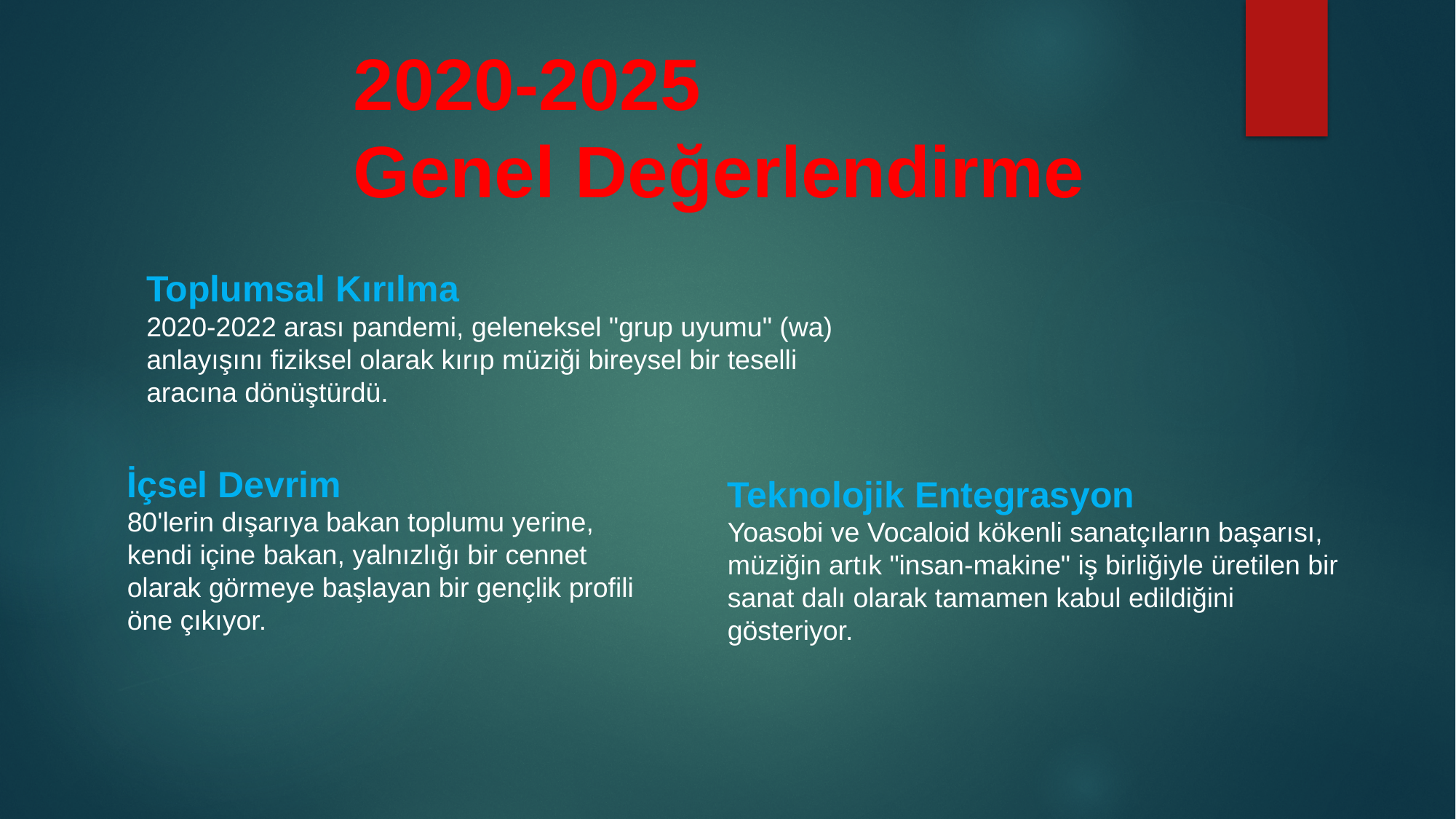

2020-2025
Genel Değerlendirme
Toplumsal Kırılma
2020-2022 arası pandemi, geleneksel "grup uyumu" (wa) anlayışını fiziksel olarak kırıp müziği bireysel bir teselli aracına dönüştürdü.
İçsel Devrim
80'lerin dışarıya bakan toplumu yerine, kendi içine bakan, yalnızlığı bir cennet olarak görmeye başlayan bir gençlik profili öne çıkıyor.
Teknolojik Entegrasyon
Yoasobi ve Vocaloid kökenli sanatçıların başarısı, müziğin artık "insan-makine" iş birliğiyle üretilen bir sanat dalı olarak tamamen kabul edildiğini gösteriyor.